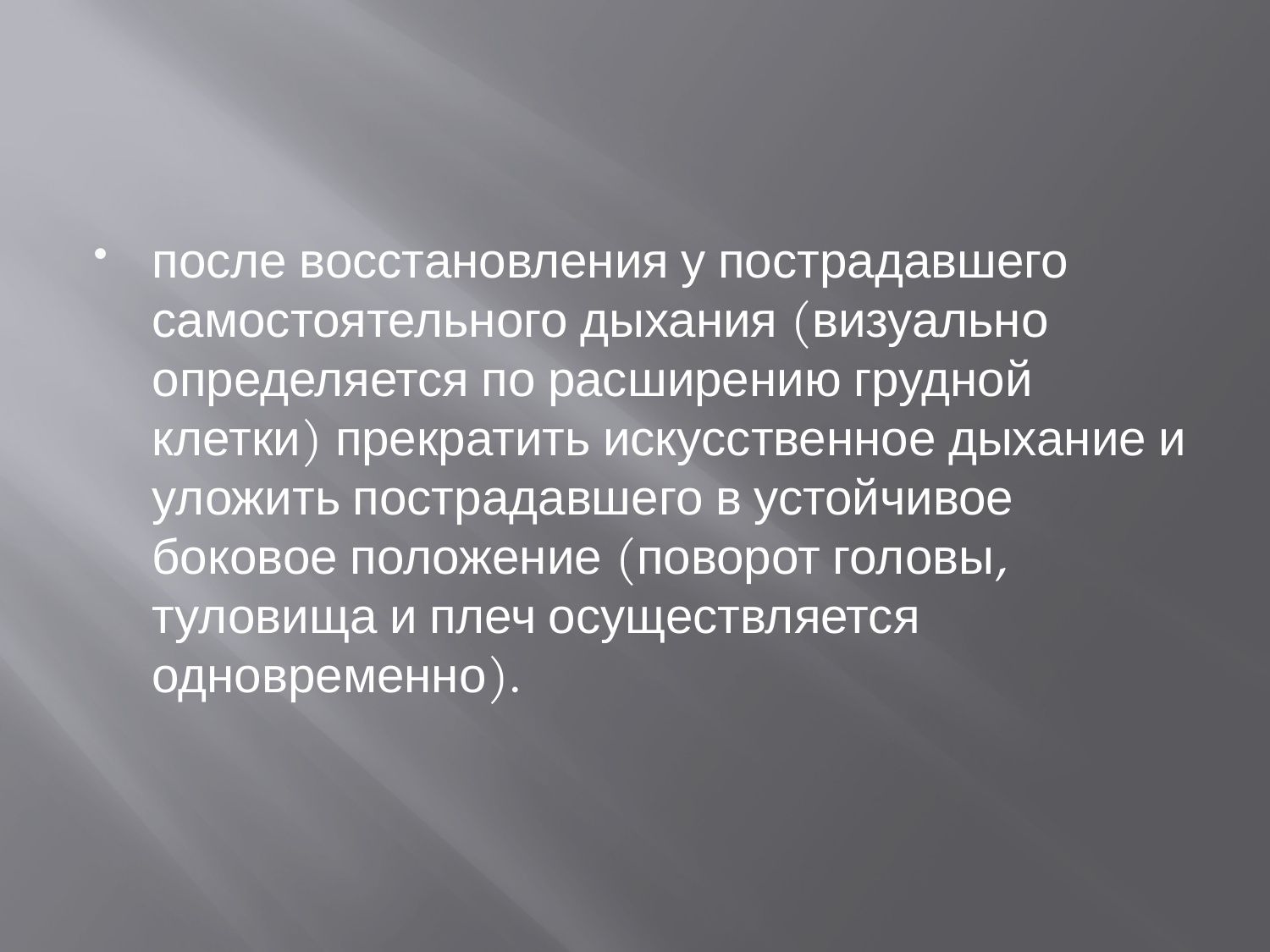

после восстановления у пострадавшего самостоятельного дыхания (визуально определяется по расширению грудной клетки) прекратить искусственное дыхание и уложить пострадавшего в устойчивое боковое положение (поворот головы, туловища и плеч осуществляется одновременно).